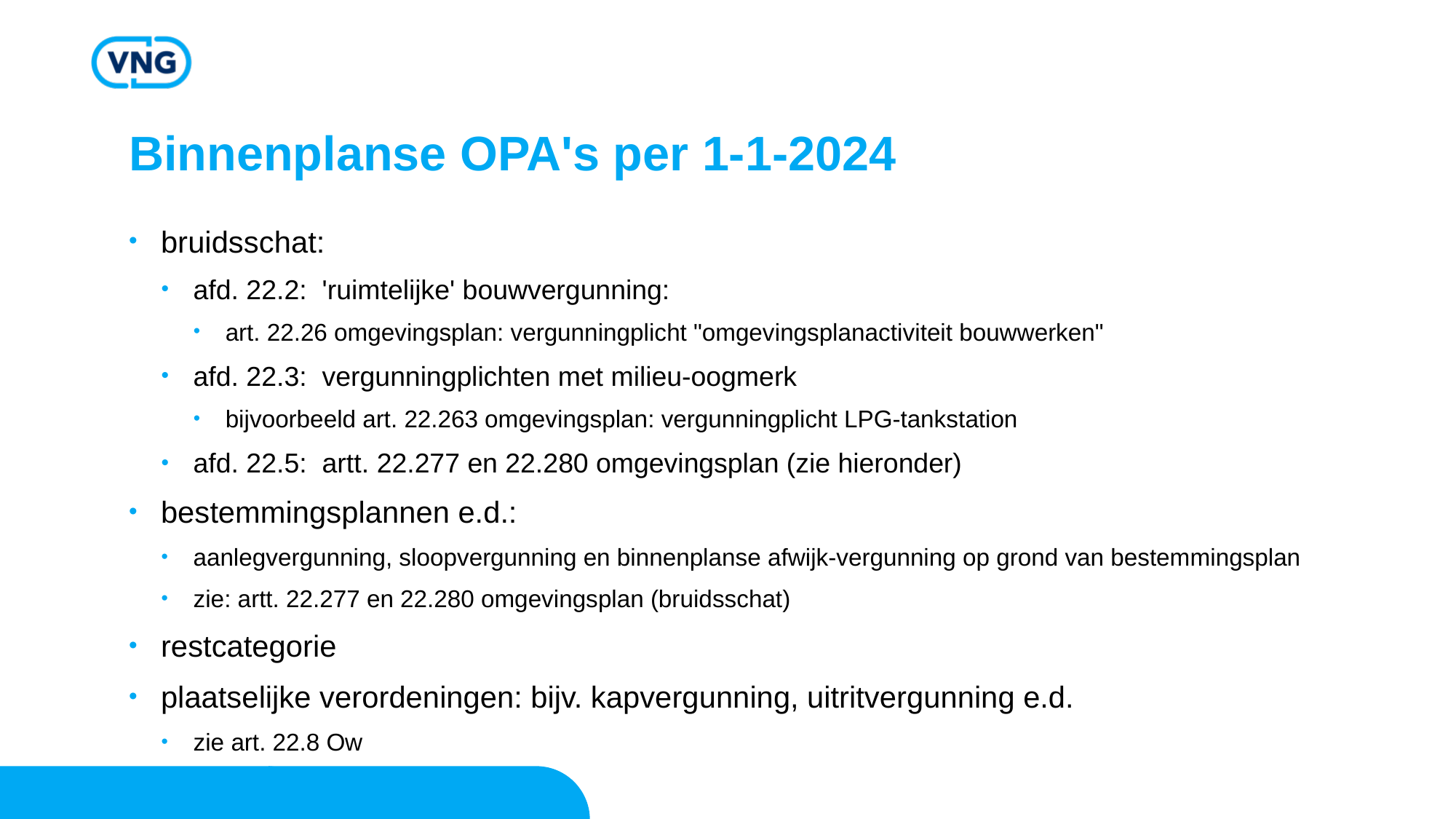

# Binnenplanse OPA's per 1-1-2024
bruidsschat:
afd. 22.2:  'ruimtelijke' bouwvergunning:
art. 22.26 omgevingsplan: vergunningplicht "omgevingsplanactiviteit bouwwerken"
afd. 22.3:  vergunningplichten met milieu-oogmerk
bijvoorbeeld art. 22.263 omgevingsplan: vergunningplicht LPG-tankstation
afd. 22.5:  artt. 22.277 en 22.280 omgevingsplan (zie hieronder)
bestemmingsplannen e.d.:
aanlegvergunning, sloopvergunning en binnenplanse afwijk-vergunning op grond van bestemmingsplan
zie: artt. 22.277 en 22.280 omgevingsplan (bruidsschat)
restcategorie
plaatselijke verordeningen: bijv. kapvergunning, uitritvergunning e.d.
zie art. 22.8 Ow